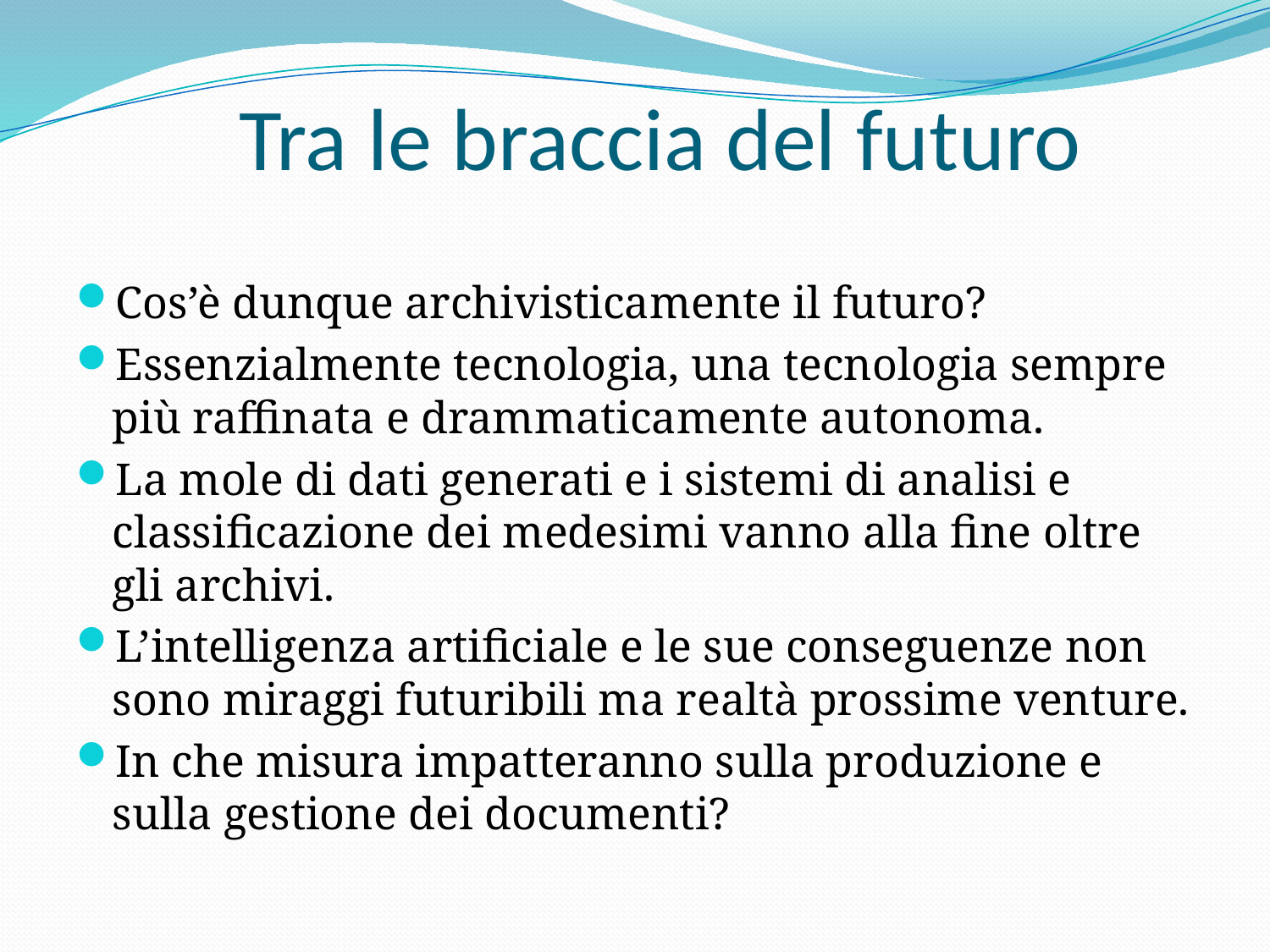

# Tra le braccia del futuro
Cos’è dunque archivisticamente il futuro?
Essenzialmente tecnologia, una tecnologia sempre più raffinata e drammaticamente autonoma.
La mole di dati generati e i sistemi di analisi e classificazione dei medesimi vanno alla fine oltre gli archivi.
L’intelligenza artificiale e le sue conseguenze non sono miraggi futuribili ma realtà prossime venture.
In che misura impatteranno sulla produzione e sulla gestione dei documenti?